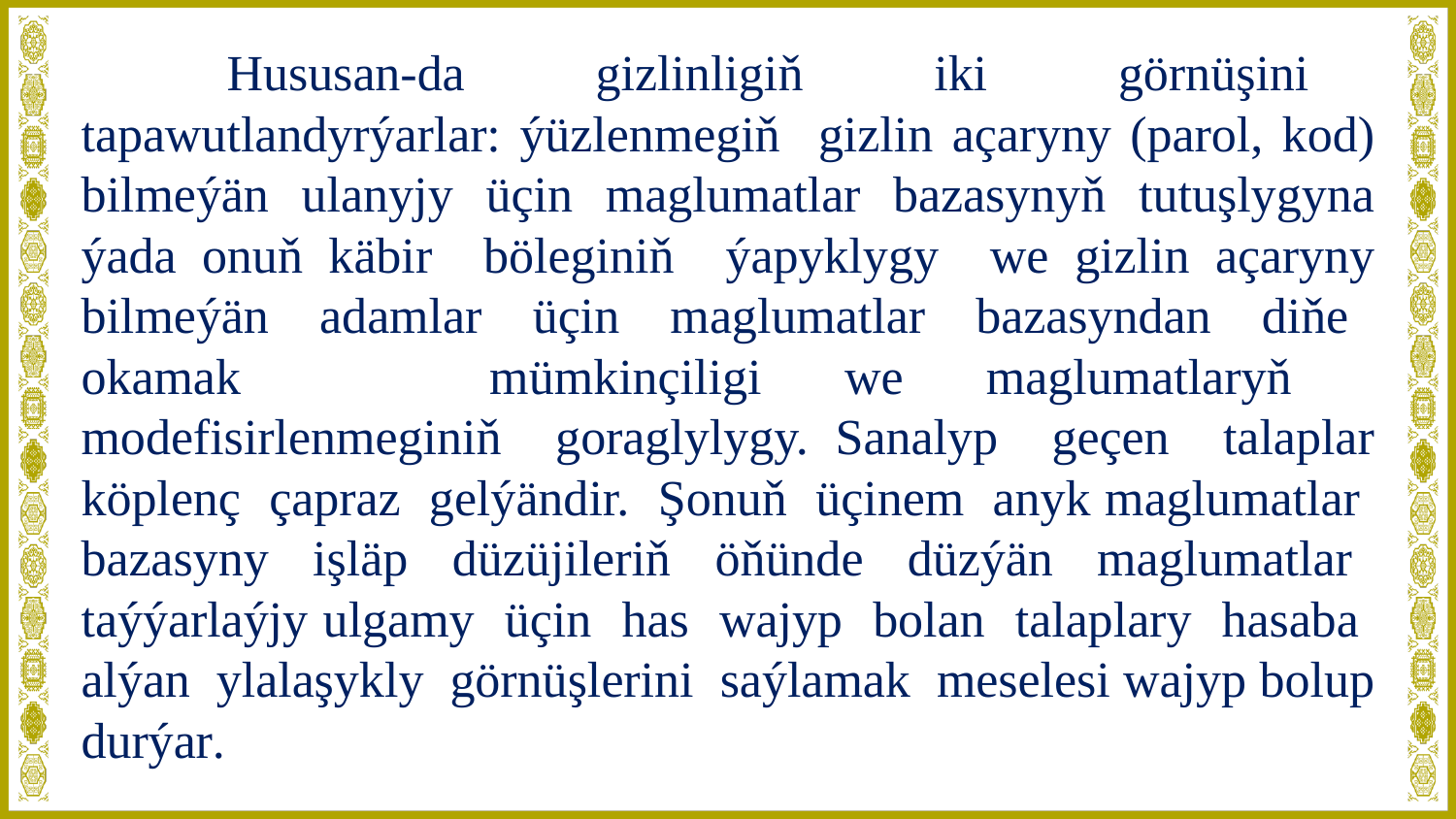

Hususan-da  gizlinligiň  iki  görnüşini  tapawutlandyrýarlar: ýüzlenmegiň  gizlin açaryny (parol, kod) bilmeýän  ulanyjy  üçin  maglumatlar  bazasynyň  tutuşlygyna ýada onuň käbir  böleginiň  ýapyklygy  we gizlin açaryny bilmeýän  adamlar  üçin  maglumatlar  bazasyndan  diňe  okamak   mümkinçiligi we maglumatlaryň  modefisirlenmeginiň  goraglylygy. Sanalyp  geçen  talaplar köplenç  çapraz  gelýändir.  Şonuň  üçinem  anyk maglumatlar  bazasyny  işläp  düzüjileriň  öňünde  düzýän  maglumatlar  taýýarlaýjy ulgamy  üçin  has  wajyp  bolan  talaplary  hasaba  alýan  ylalaşykly  görnüşlerini  saýlamak  meselesi wajyp bolup durýar.